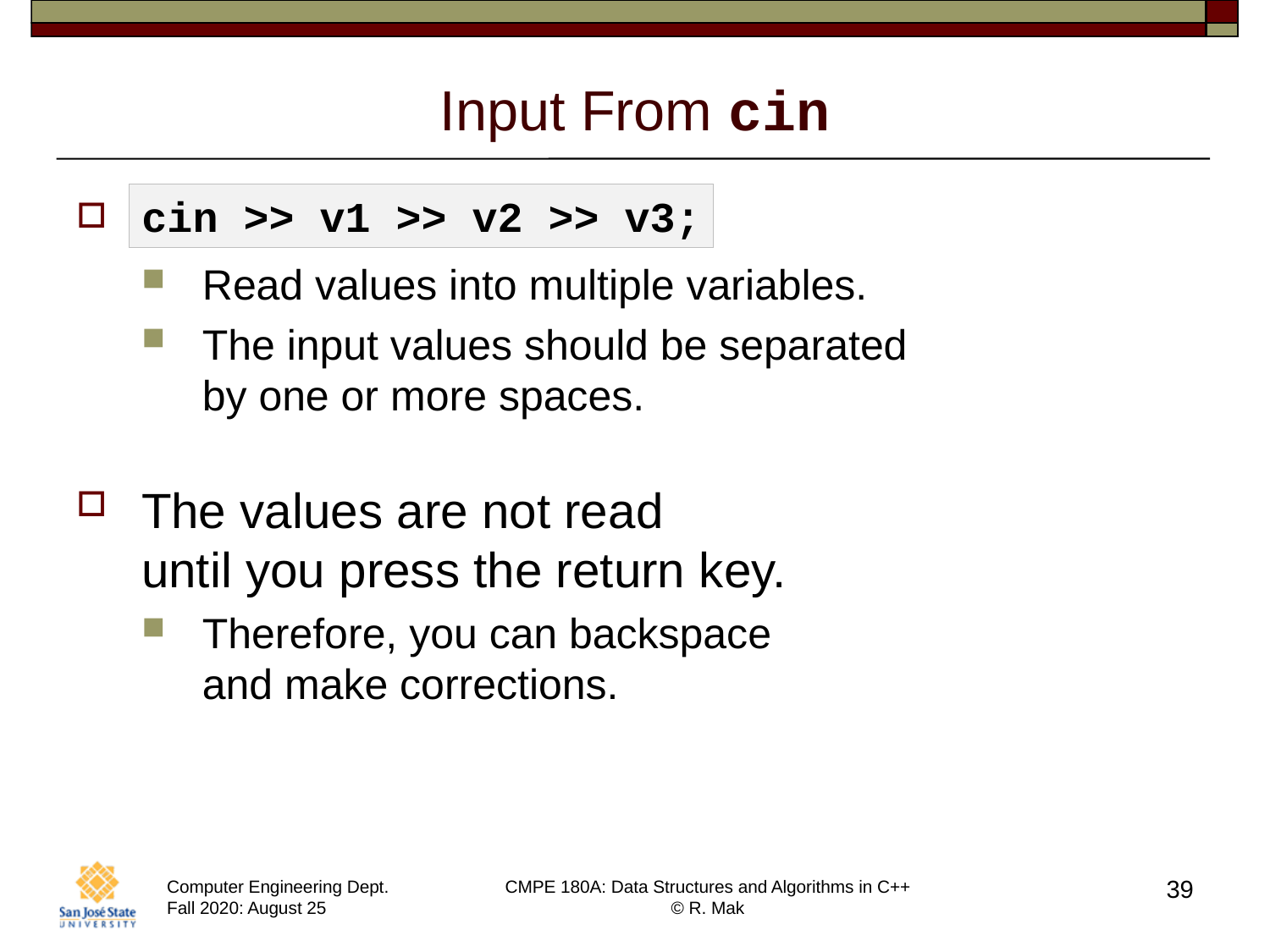

# Input From cin

Read values into multiple variables.
The input values should be separated
by one or more spaces.

The values are not read
until you press the return key.
Therefore, you can backspace
and make corrections.
cin >> v1 >> v2 >> v3;
39